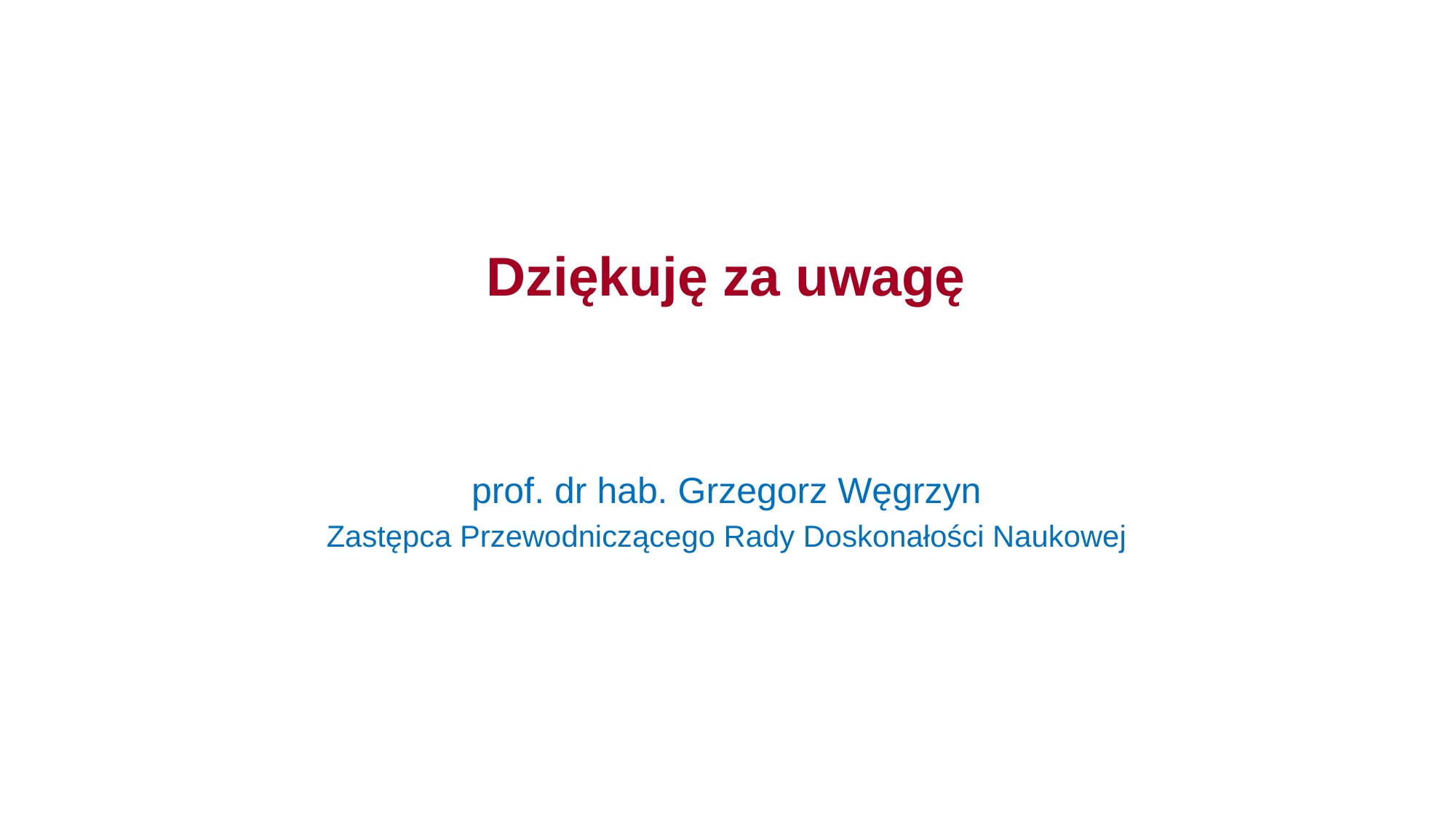

Dziękuję za uwagę

prof. dr hab. Grzegorz Węgrzyn
Zastępca Przewodniczącego Rady Doskonałości Naukowej